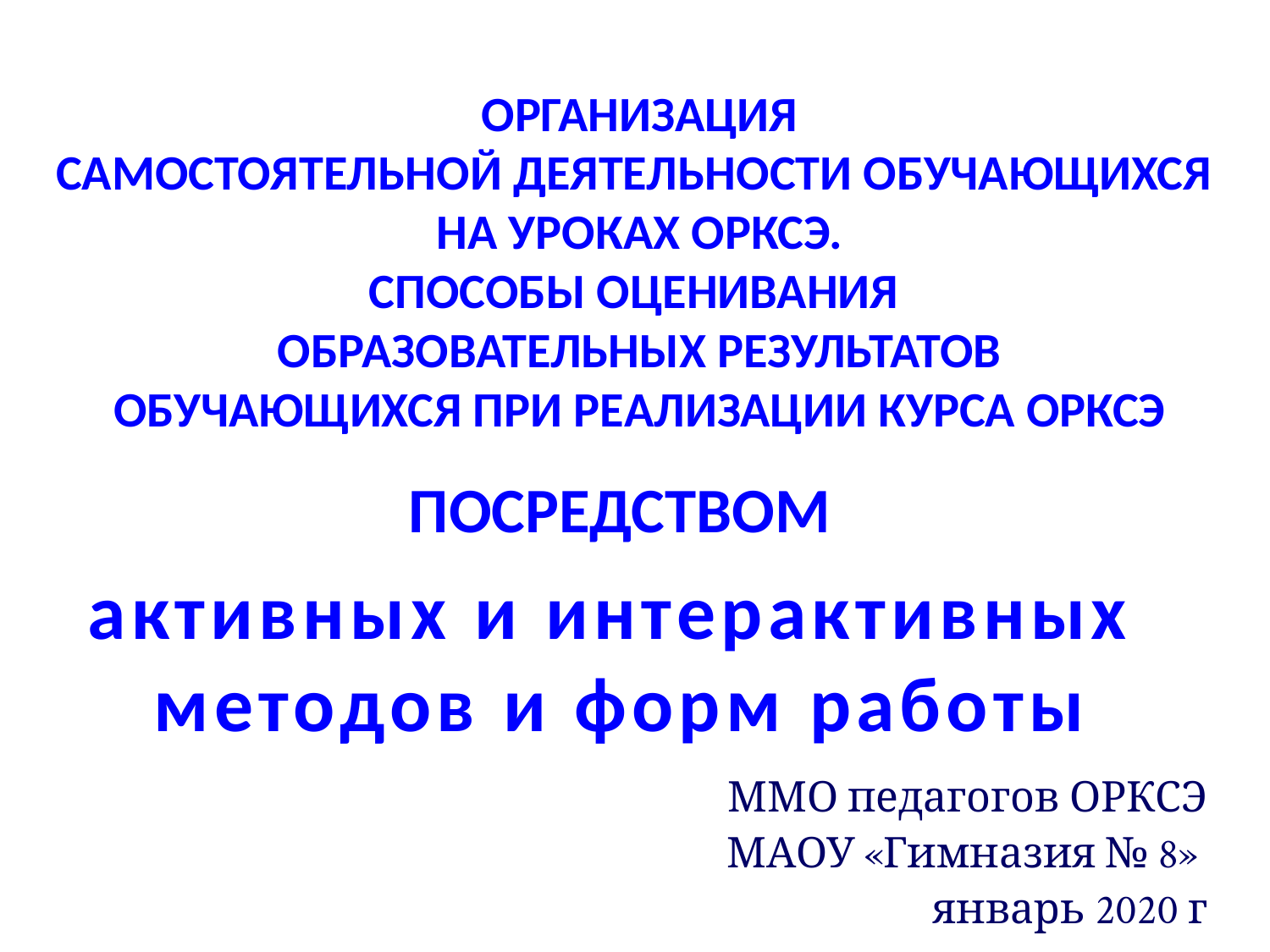

организация
самостоятельной деятельности обучающихся
На уроках орксэ.
Способы оценивания
образовательных результатов
Обучающихся при реализации курса ОРКСЭ

посредством
активных и интерактивных
методов и форм работы
ММО педагогов ОРКСЭ
МАОУ «Гимназия № 8»
январь 2020 г